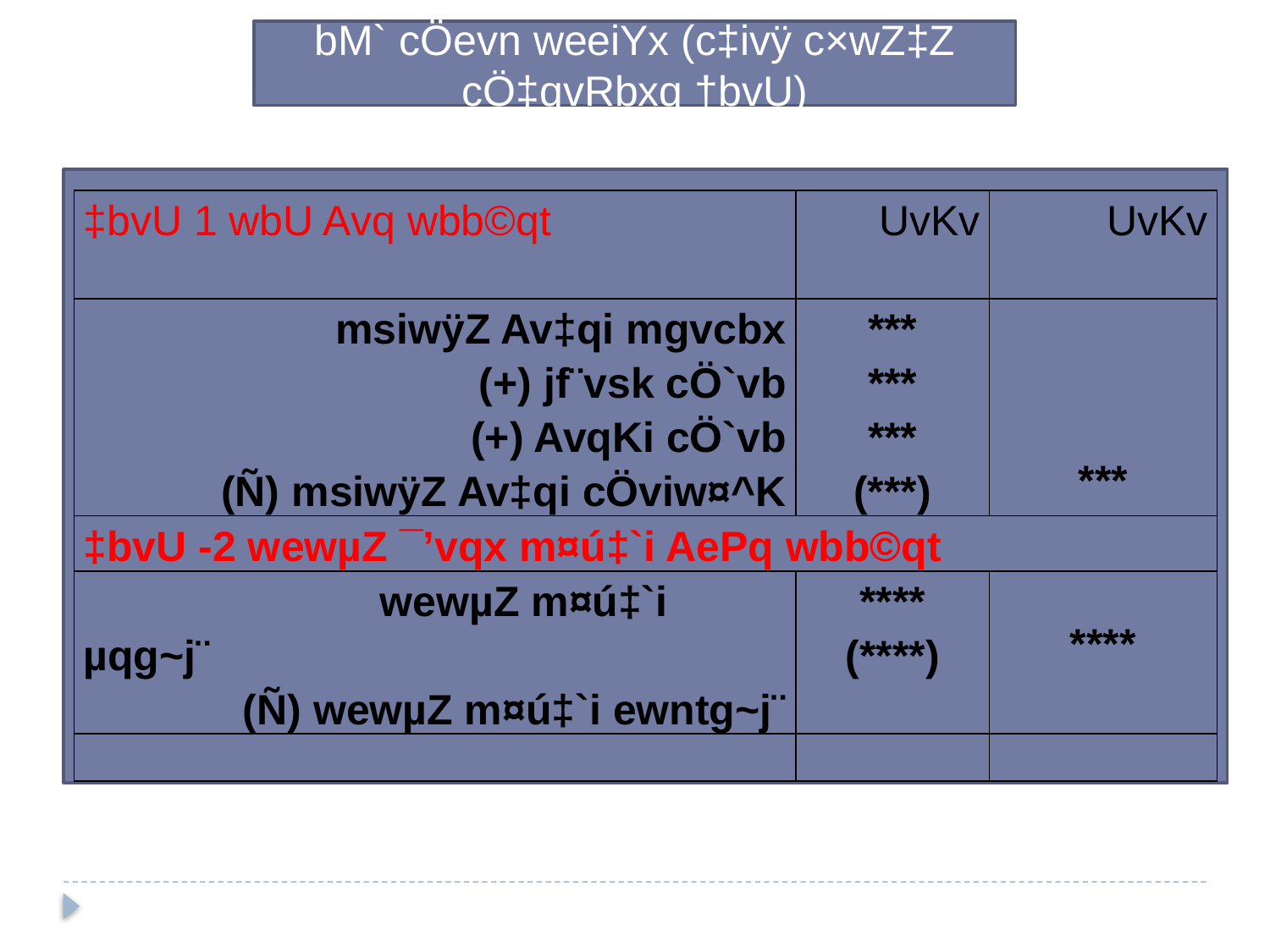

bM` cÖevn weeiYx (c‡ivÿ c×wZ‡Z cÖ‡qvRbxq †bvU)

| ‡bvU 1 wbU Avq wbb©qt | UvKv | UvKv |
| --- | --- | --- |
| msiwÿZ Av‡qi mgvcbx (+) jf¨vsk cÖ`vb (+) AvqKi cÖ`vb (Ñ) msiwÿZ Av‡qi cÖviw¤^K | \*\*\* \*\*\* \*\*\* (\*\*\*) | \*\*\* |
| ‡bvU -2 wewµZ ¯’vqx m¤ú‡`i AePq wbb©qt |  |  |
| wewµZ m¤ú‡`i µqg~j¨ (Ñ) wewµZ m¤ú‡`i ewntg~j¨ | \*\*\*\* (\*\*\*\*) | \*\*\*\* |
|  |  |  |